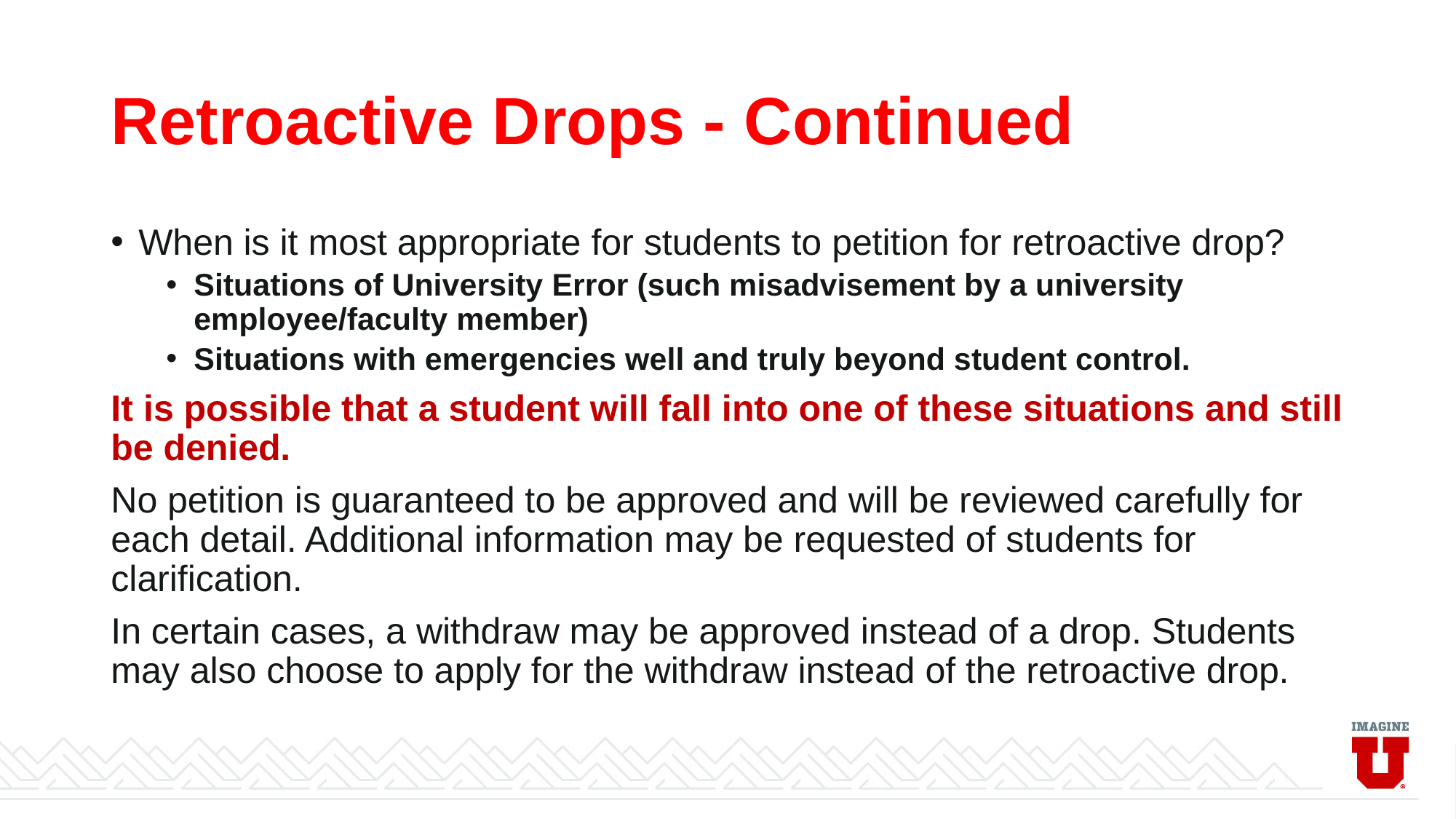

# Retroactive Drops - Continued
When is it most appropriate for students to petition for retroactive drop?
Situations of University Error (such misadvisement by a university employee/faculty member)
Situations with emergencies well and truly beyond student control.
It is possible that a student will fall into one of these situations and still be denied.
No petition is guaranteed to be approved and will be reviewed carefully for each detail. Additional information may be requested of students for clarification.
In certain cases, a withdraw may be approved instead of a drop. Students may also choose to apply for the withdraw instead of the retroactive drop.